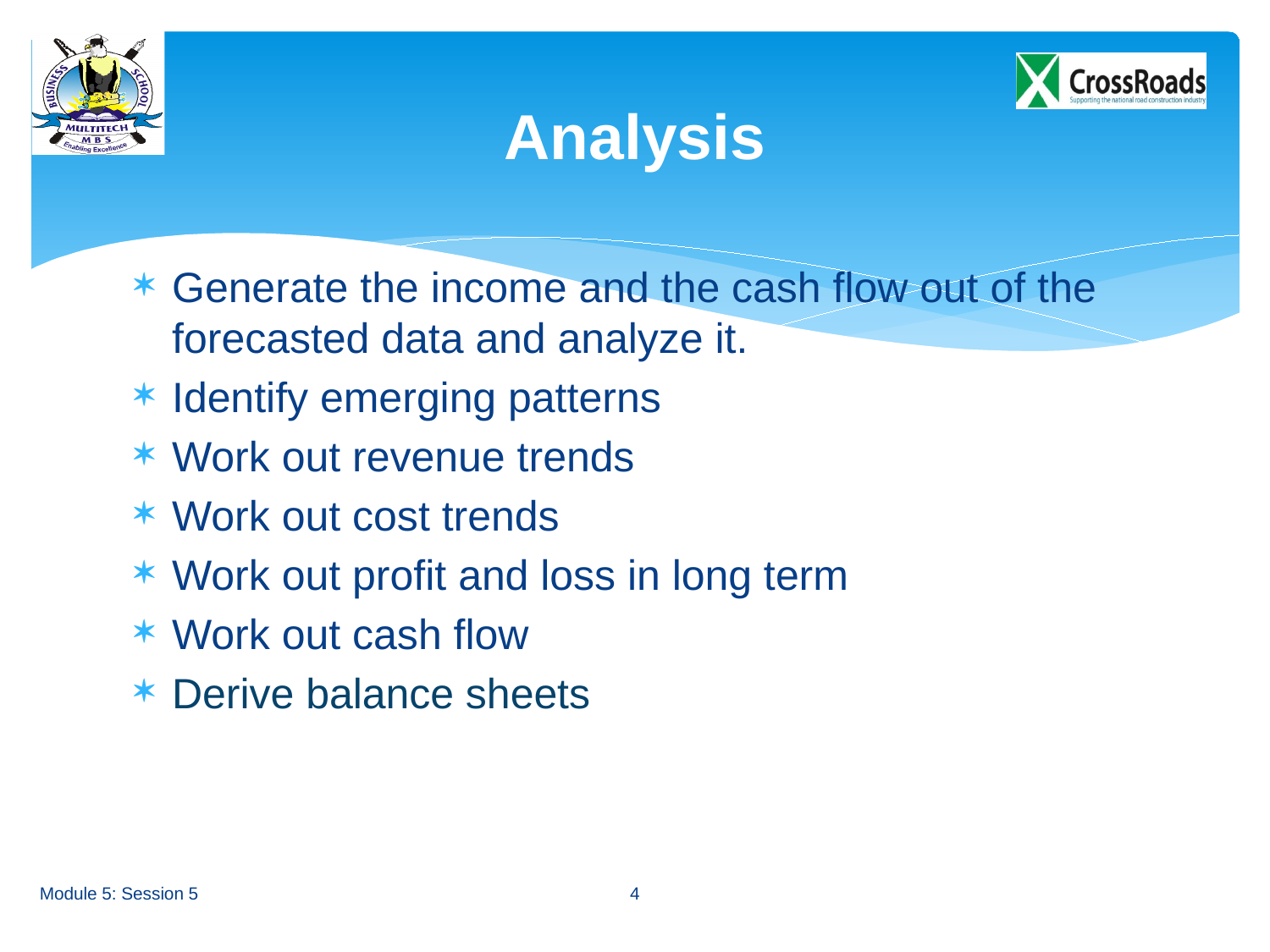

# Analysis
Generate the income and the cash flow out of the forecasted data and analyze it.
Identify emerging patterns
Work out revenue trends
Work out cost trends
Work out profit and loss in long term
Work out cash flow
Derive balance sheets

4
Module 5: Session 5